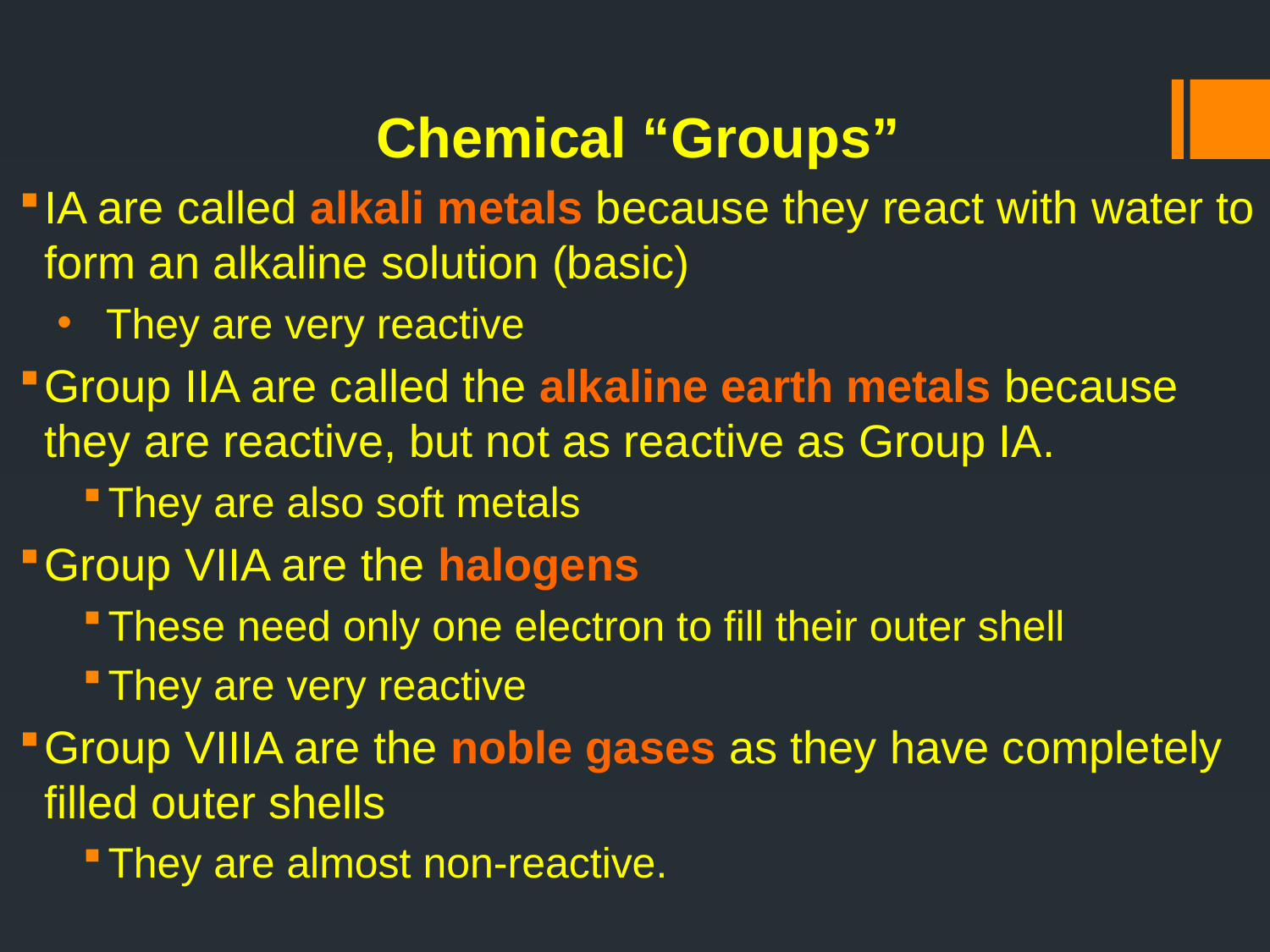

Chemical “Groups”
IA are called alkali metals because they react with water to form an alkaline solution (basic)
  They are very reactive
Group IIA are called the alkaline earth metals because they are reactive, but not as reactive as Group IA.
They are also soft metals
Group VIIA are the halogens
These need only one electron to fill their outer shell
They are very reactive
Group VIIIA are the noble gases as they have completely filled outer shells
They are almost non-reactive.